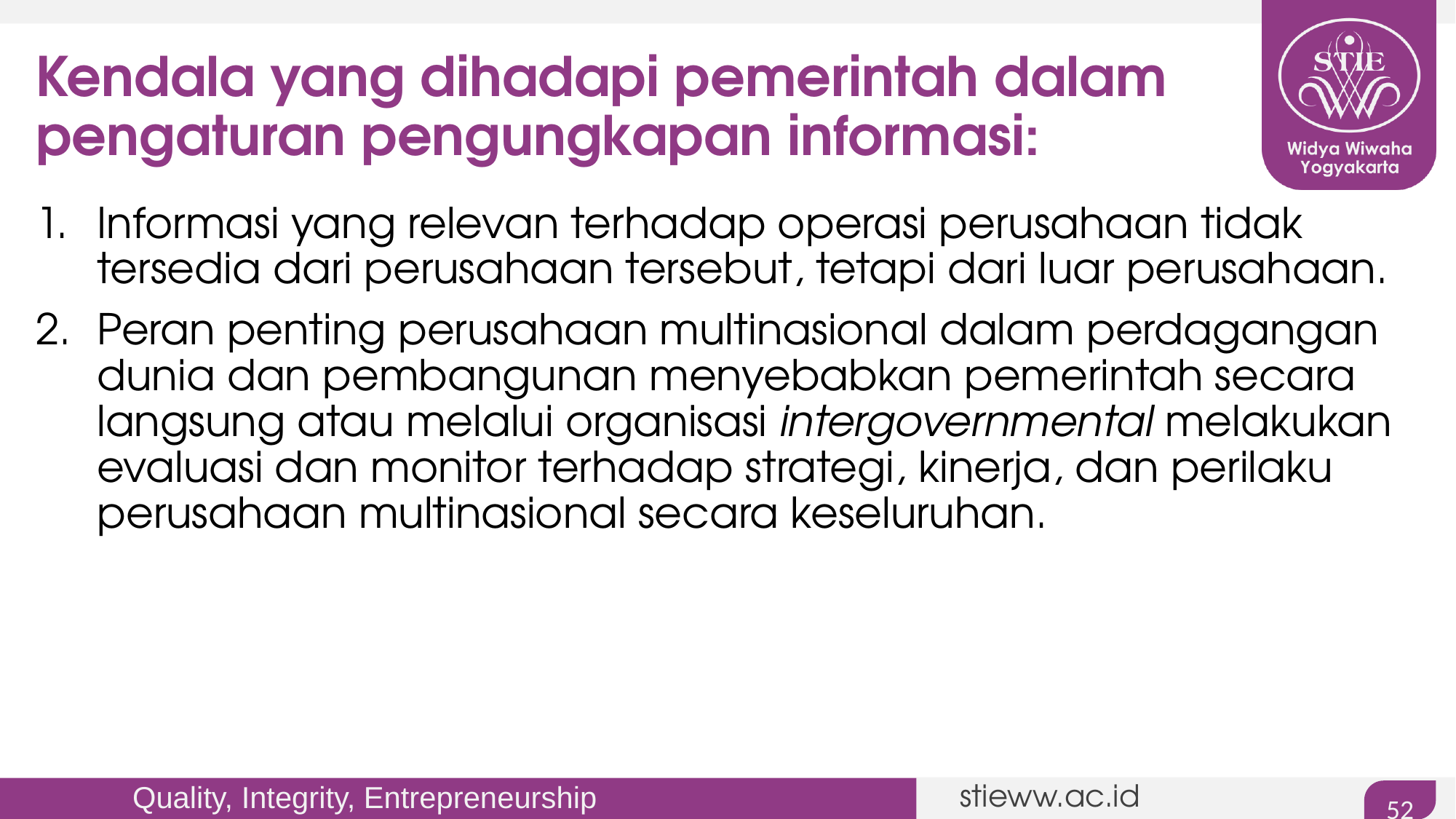

# Kendala yang dihadapi pemerintah dalam pengaturan pengungkapan informasi:
Informasi yang relevan terhadap operasi perusahaan tidak tersedia dari perusahaan tersebut, tetapi dari luar perusahaan.
Peran penting perusahaan multinasional dalam perdagangan dunia dan pembangunan menyebabkan pemerintah secara langsung atau melalui organisasi intergovernmental melakukan evaluasi dan monitor terhadap strategi, kinerja, dan perilaku perusahaan multinasional secara keseluruhan.